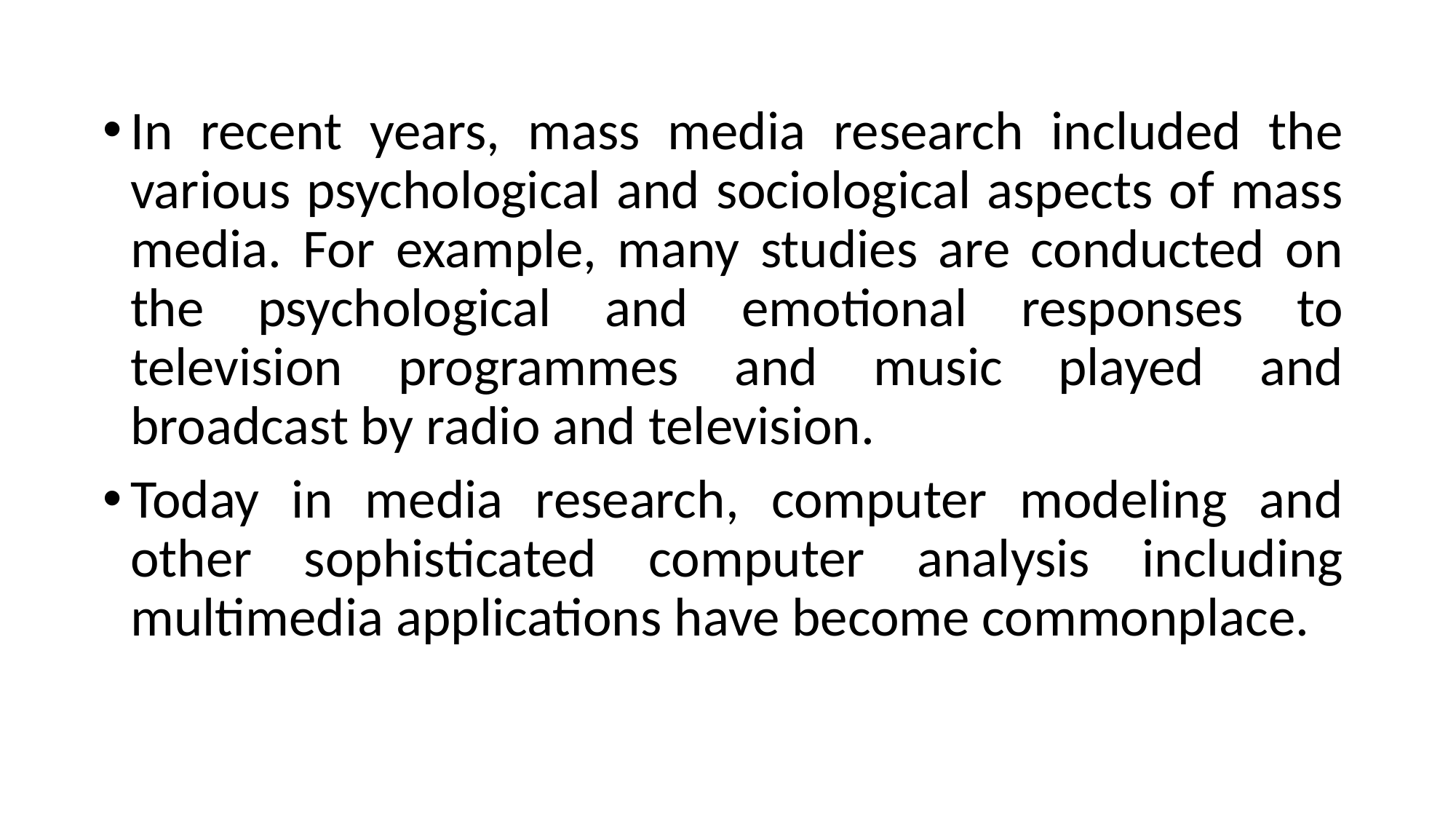

In recent years, mass media research included the various psychological and sociological aspects of mass media. For example, many studies are conducted on the psychological and emotional responses to television programmes and music played and broadcast by radio and television.
Today in media research, computer modeling and other sophisticated computer analysis including multimedia applications have become commonplace.